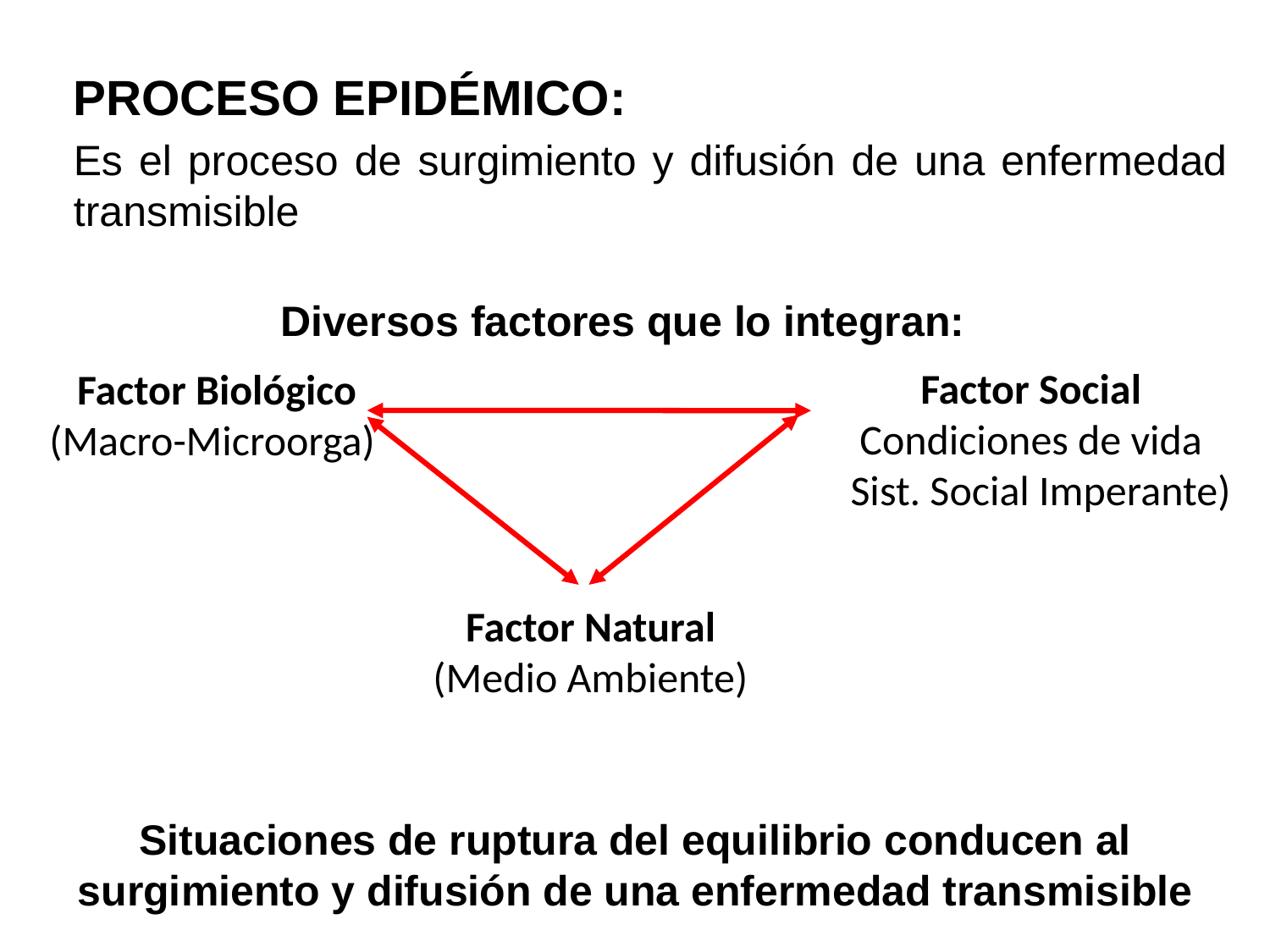

PROCESO EPIDÉMICO:
Es el proceso de surgimiento y difusión de una enfermedad transmisible

Diversos factores que lo integran:
Factor Social
Condiciones de vida
 Sist. Social Imperante)
Factor Biológico (Macro-Microorga)

Factor Natural
(Medio Ambiente)
Situaciones de ruptura del equilibrio conducen al surgimiento y difusión de una enfermedad transmisible